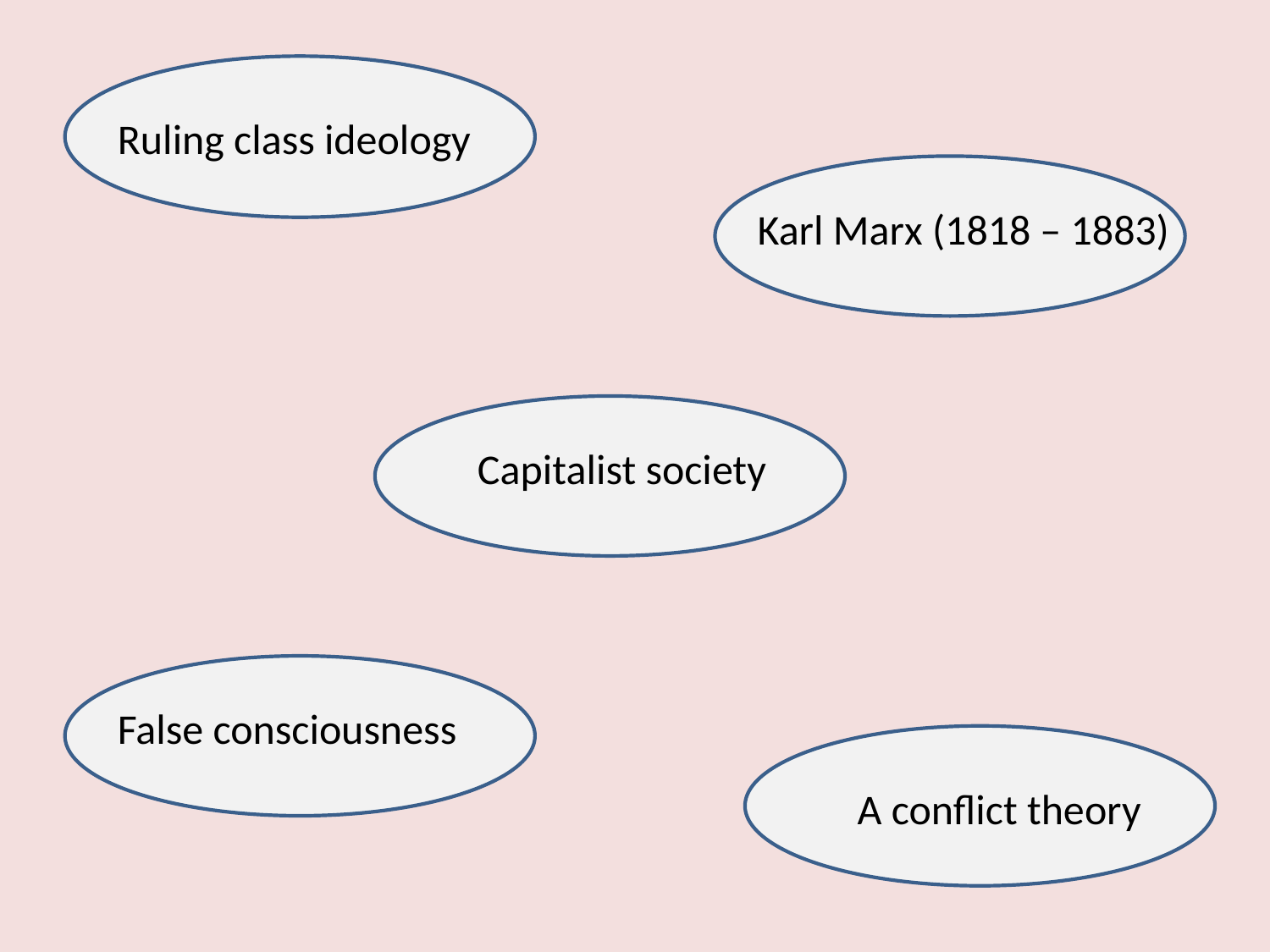

Ruling class ideology

Karl Marx (1818 – 1883)

Capitalist society

False consciousness

A conflict theory